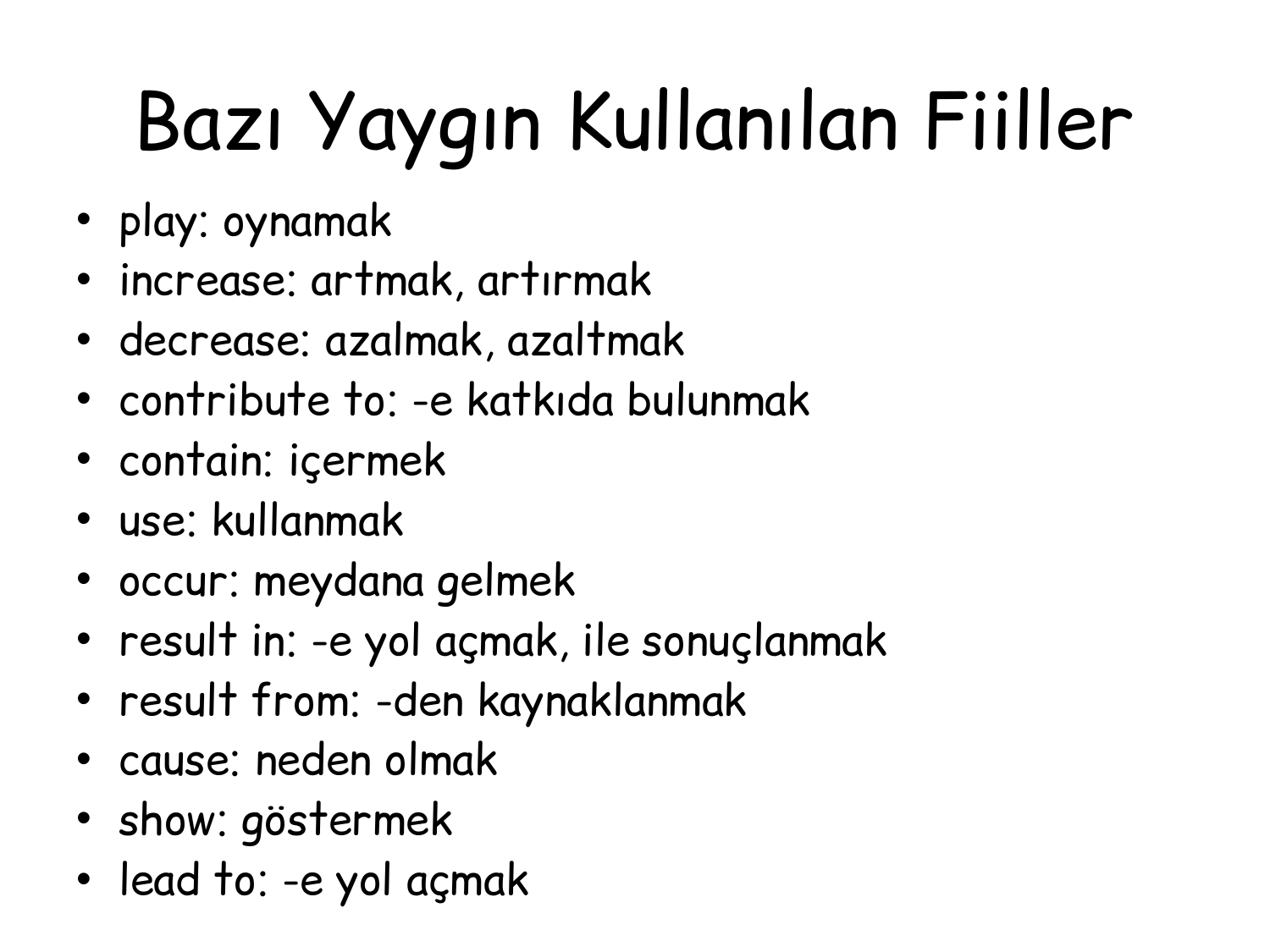

# Bazı Yaygın Kullanılan Fiiller
play: oynamak
increase: artmak, artırmak
decrease: azalmak, azaltmak
contribute to: -e katkıda bulunmak
contain: içermek
use: kullanmak
occur: meydana gelmek
result in: -e yol açmak, ile sonuçlanmak
result from: -den kaynaklanmak
cause: neden olmak
show: göstermek
lead to: -e yol açmak